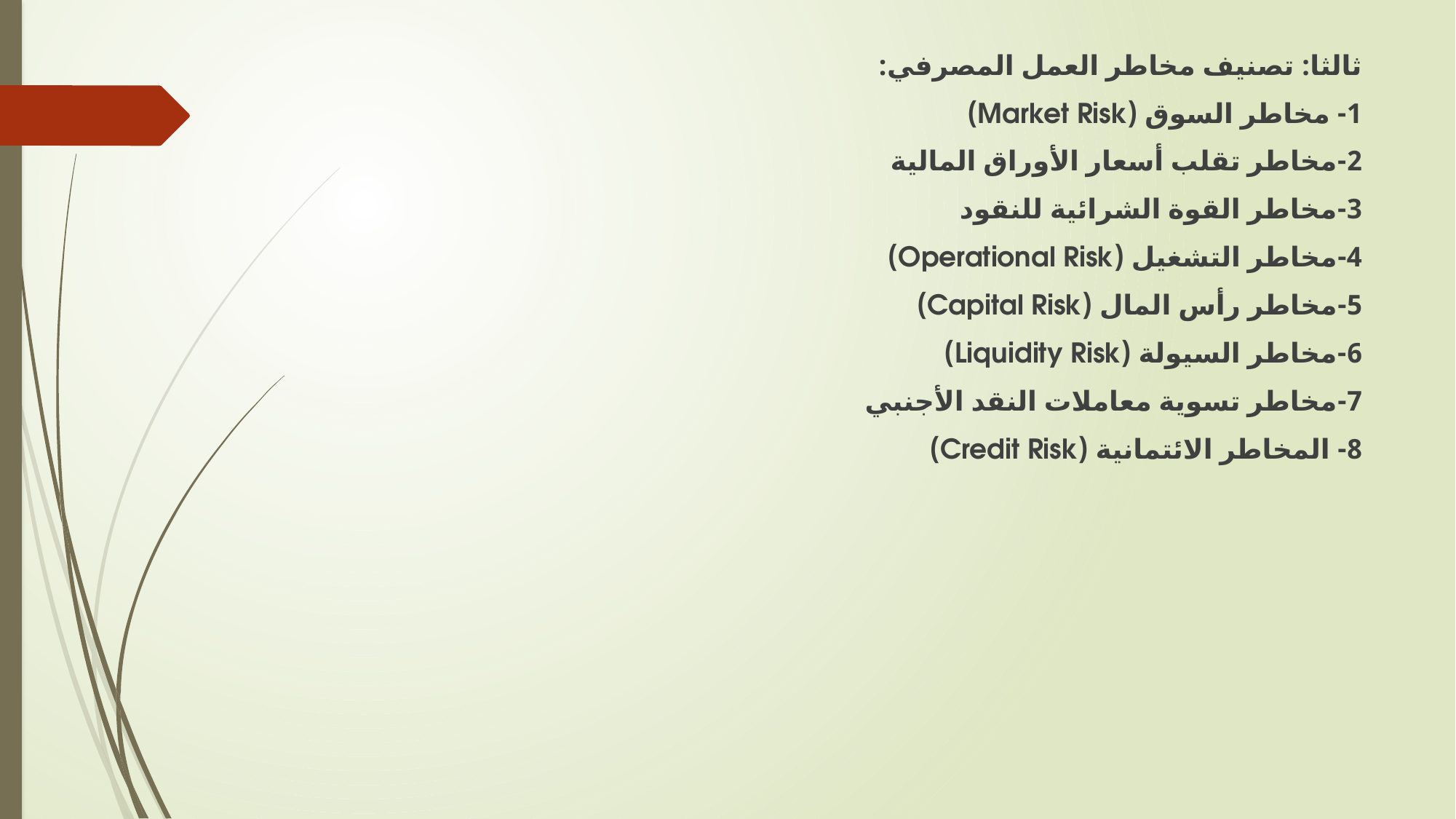

ثالثا: تصنيف مخاطر العمل المصرفي:
1- مخاطر السوق (Market Risk)
2-مخاطر تقلب أسعار الأوراق المالية
3-مخاطر القوة الشرائية للنقود
4-مخاطر التشغيل (Operational Risk)
5-مخاطر رأس المال (Capital Risk)
6-مخاطر السيولة (Liquidity Risk)
7-مخاطر تسوية معاملات النقد الأجنبي
8- المخاطر الائتمانية (Credit Risk)